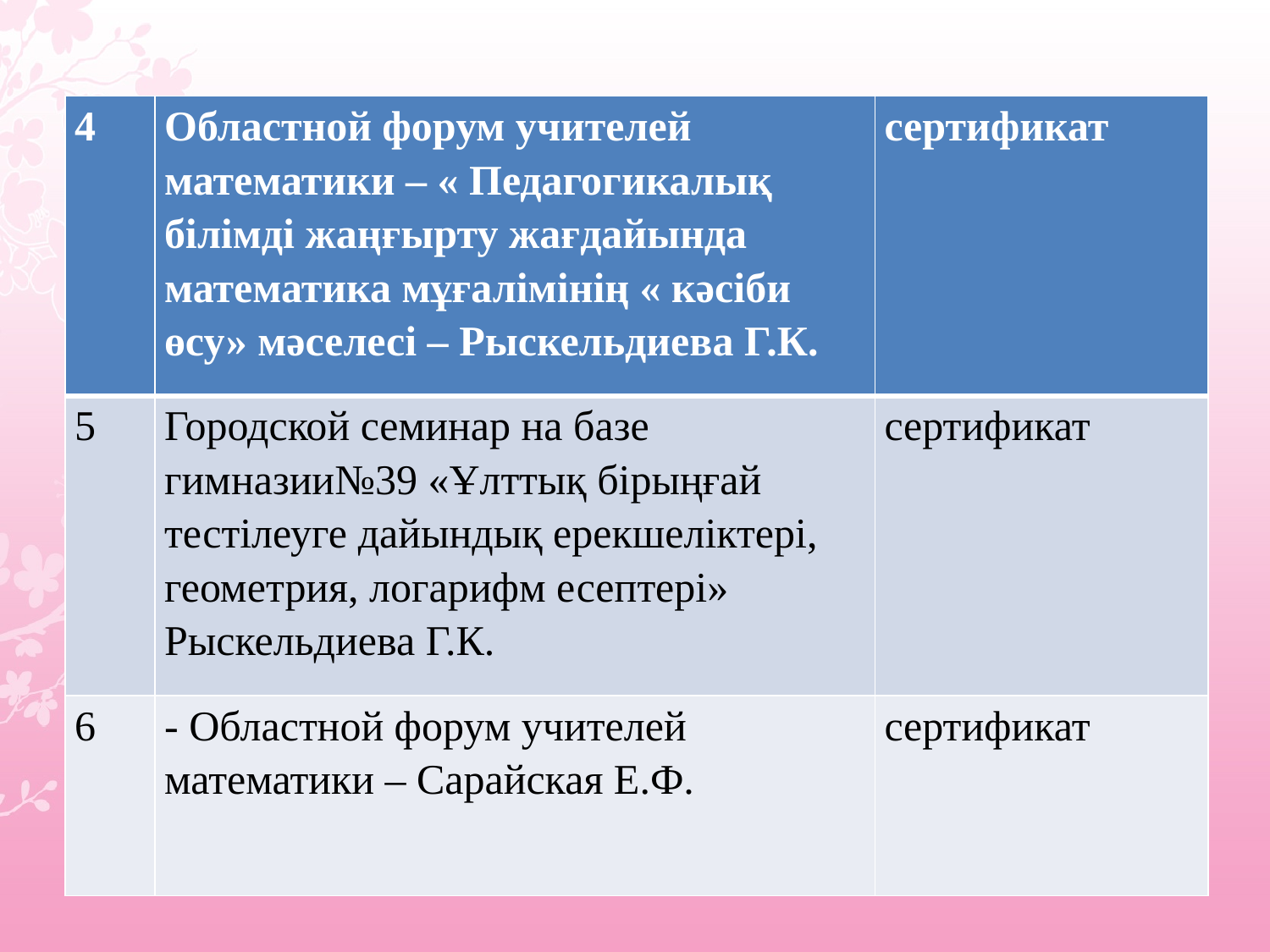

| 4 | Областной форум учителей математики – « Педагогикалық білімді жаңғырту жағдайында математика мұғалімінің « кәсіби өсу» мәселесі – Рыскельдиева Г.К. | сертификат |
| --- | --- | --- |
| 5 | Городской семинар на базе гимназии№39 «Ұлттық бірыңғай тестілеуге дайындық ерекшеліктері, геометрия, логарифм есептері» Рыскельдиева Г.К. | сертификат |
| 6 | - Областной форум учителей математики – Сарайская Е.Ф. | сертификат |